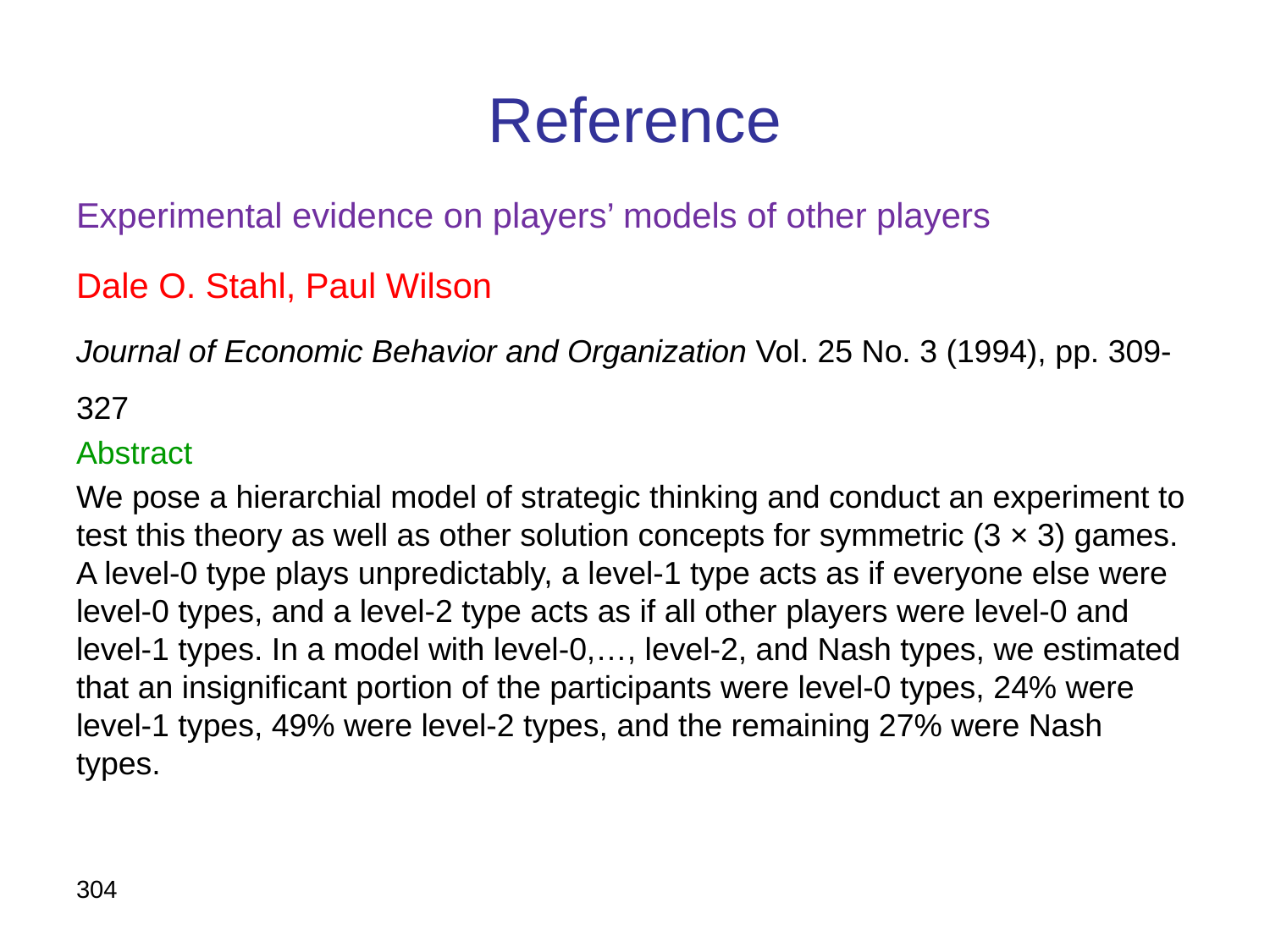

# Reference
Experimental evidence on players’ models of other players
Dale O. Stahl, Paul Wilson
Journal of Economic Behavior and Organization Vol. 25 No. 3 (1994), pp. 309-327
Abstract
We pose a hierarchial model of strategic thinking and conduct an experiment to test this theory as well as other solution concepts for symmetric (3 × 3) games. A level-0 type plays unpredictably, a level-1 type acts as if everyone else were level-0 types, and a level-2 type acts as if all other players were level-0 and level-1 types. In a model with level-0,…, level-2, and Nash types, we estimated that an insignificant portion of the participants were level-0 types, 24% were level-1 types, 49% were level-2 types, and the remaining 27% were Nash types.
304